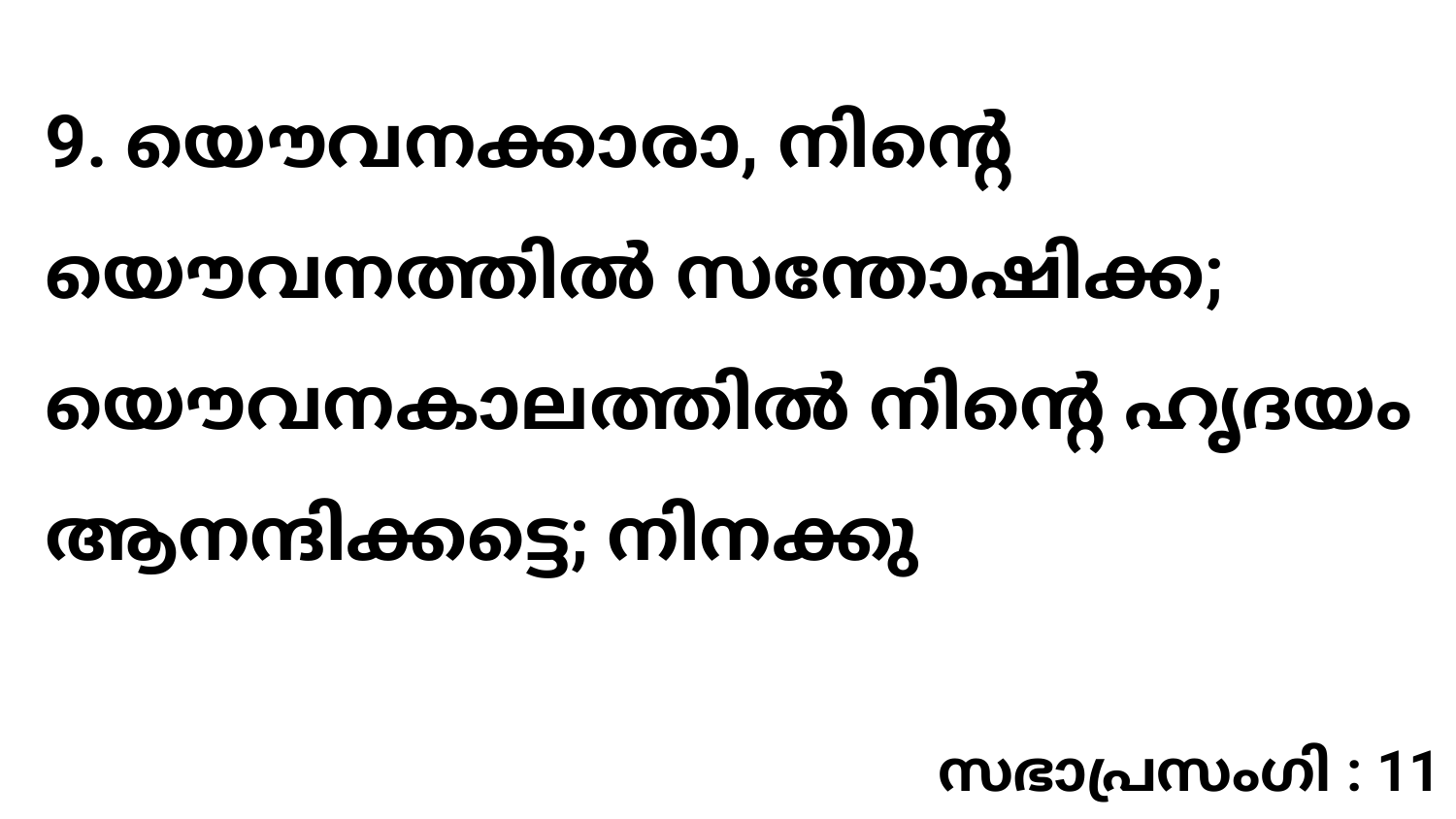

9. യൌവനക്കാരാ, നിന്റെ യൌവനത്തിൽ സന്തോഷിക്ക; യൌവനകാലത്തിൽ നിന്റെ ഹൃദയം ആനന്ദിക്കട്ടെ; നിനക്കു
സഭാപ്രസംഗി : 11